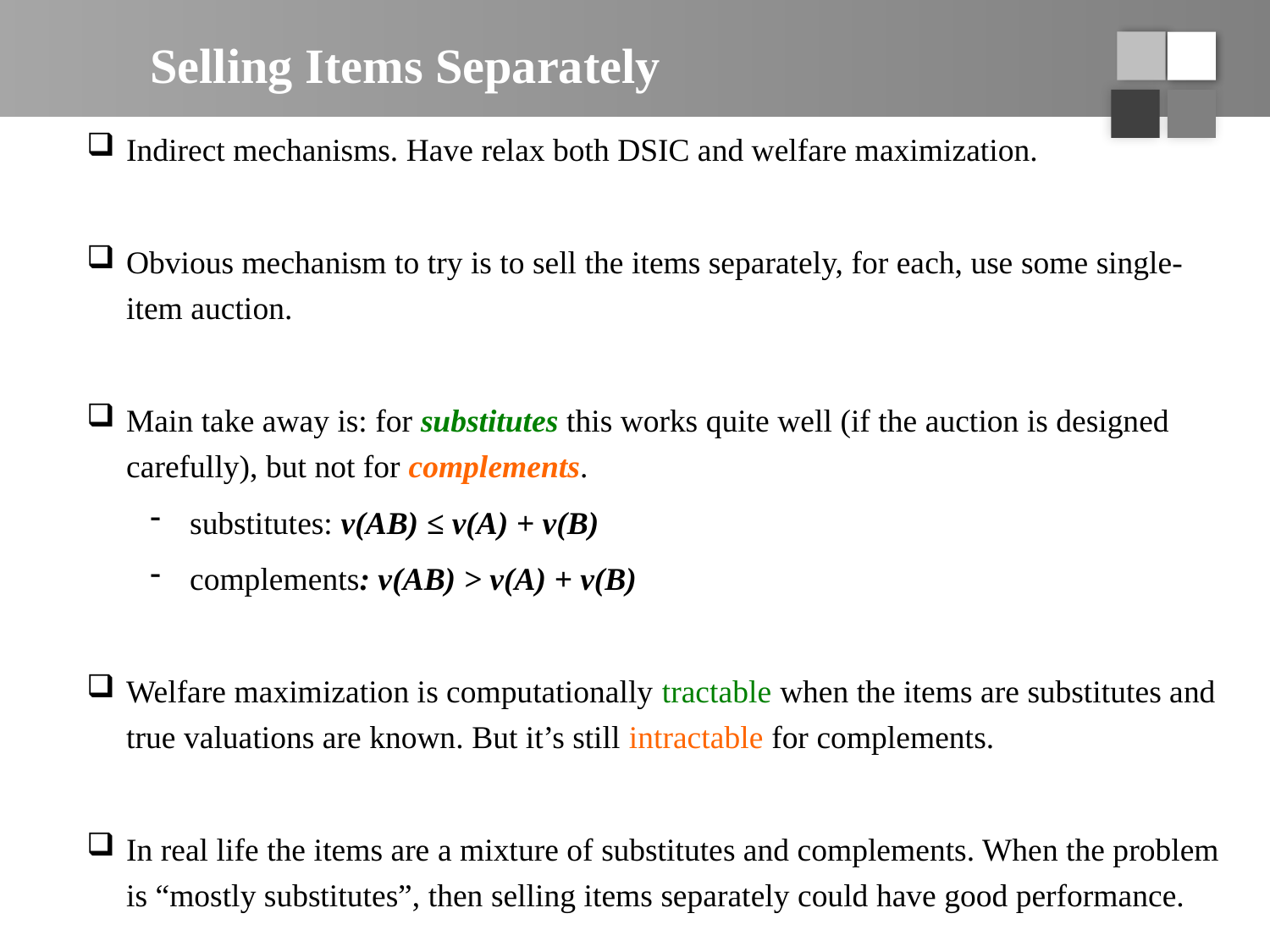

# Selling Items Separately

Indirect mechanisms. Have relax both DSIC and welfare maximization.

Obvious mechanism to try is to sell the items separately, for each, use some single-item auction.

Main take away is: for substitutes this works quite well (if the auction is designed carefully), but not for complements.
substitutes: v(AB) ≤ v(A) + v(B)
complements: v(AB) > v(A) + v(B)

Welfare maximization is computationally tractable when the items are substitutes and true valuations are known. But it’s still intractable for complements.

In real life the items are a mixture of substitutes and complements. When the problem is “mostly substitutes”, then selling items separately could have good performance.